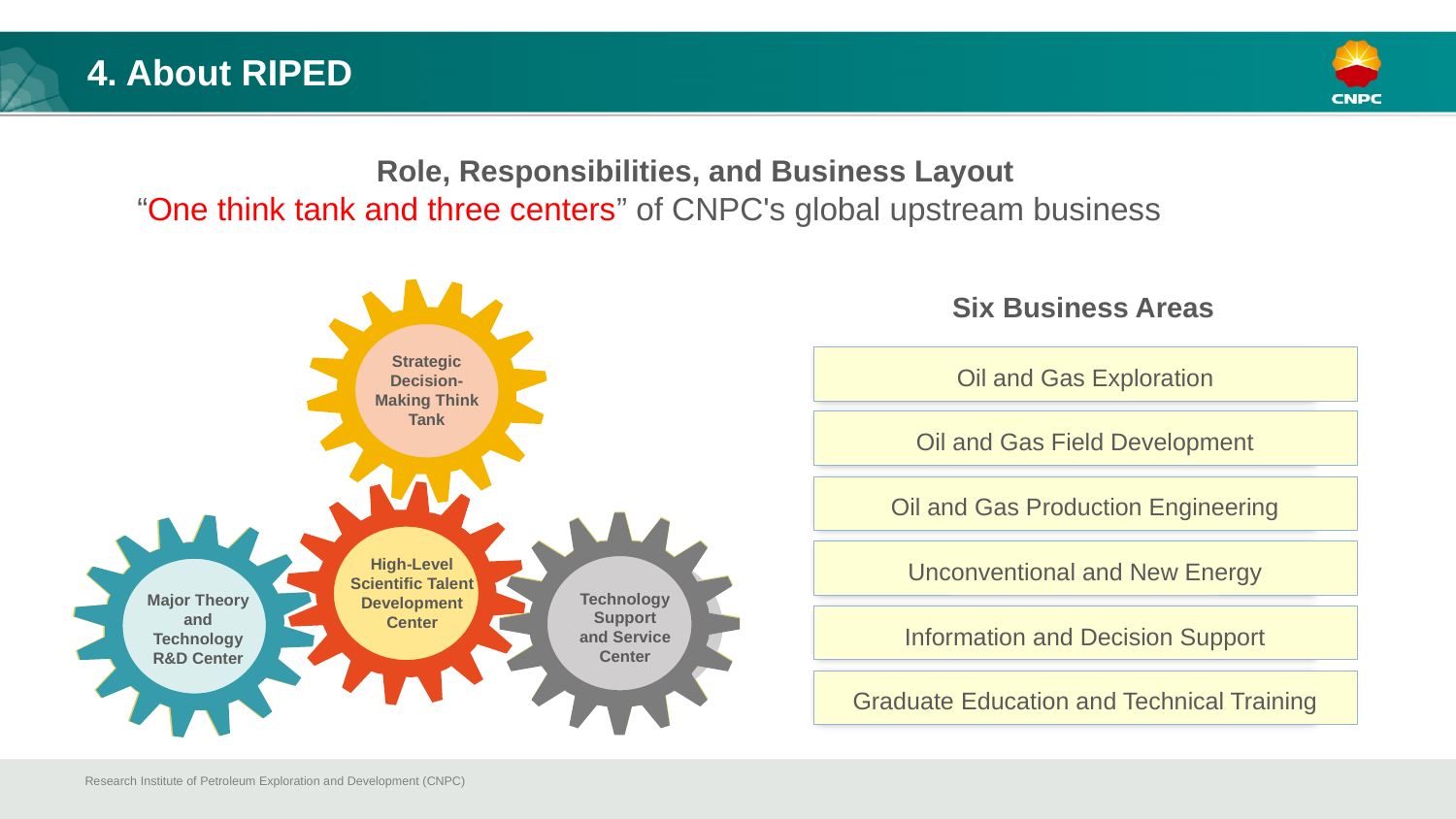

4. About RIPED
Role, Responsibilities, and Business Layout
“One think tank and three centers” of CNPC's global upstream business

Strategic Decision-Making Think Tank

High-Level
Scientific Talent
Development Center

Technology Support
and Service Center
Major Theory and Technology R&D Center
Six Business Areas
Oil and Gas Exploration
Oil and Gas Field Development
Oil and Gas Production Engineering
Unconventional and New Energy
Information and Decision Support
Graduate Education and Technical Training
21